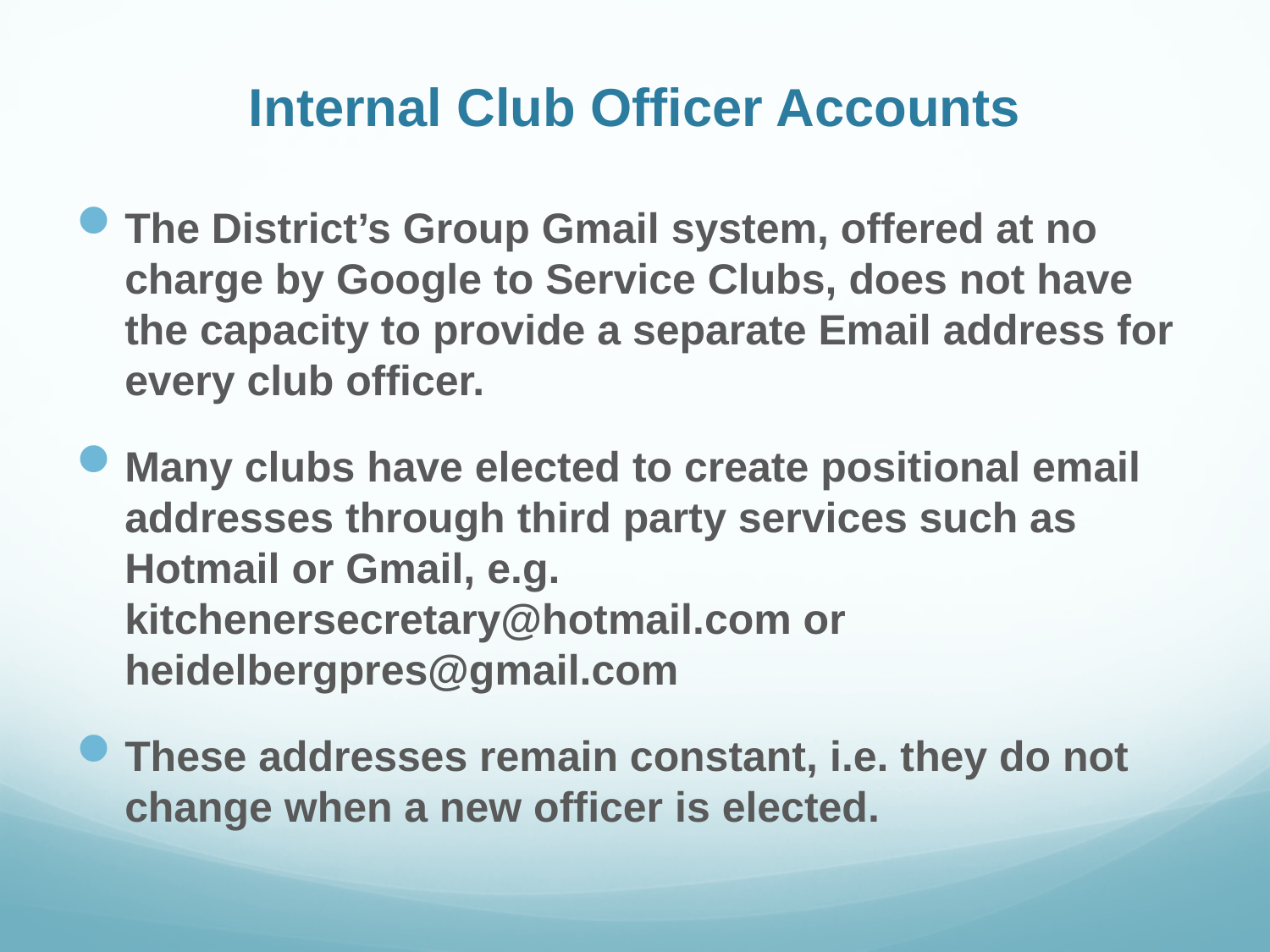

# Internal Club Officer Accounts
The District’s Group Gmail system, offered at no charge by Google to Service Clubs, does not have the capacity to provide a separate Email address for every club officer.
Many clubs have elected to create positional email addresses through third party services such as Hotmail or Gmail, e.g. kitchenersecretary@hotmail.com or heidelbergpres@gmail.com
These addresses remain constant, i.e. they do not change when a new officer is elected.